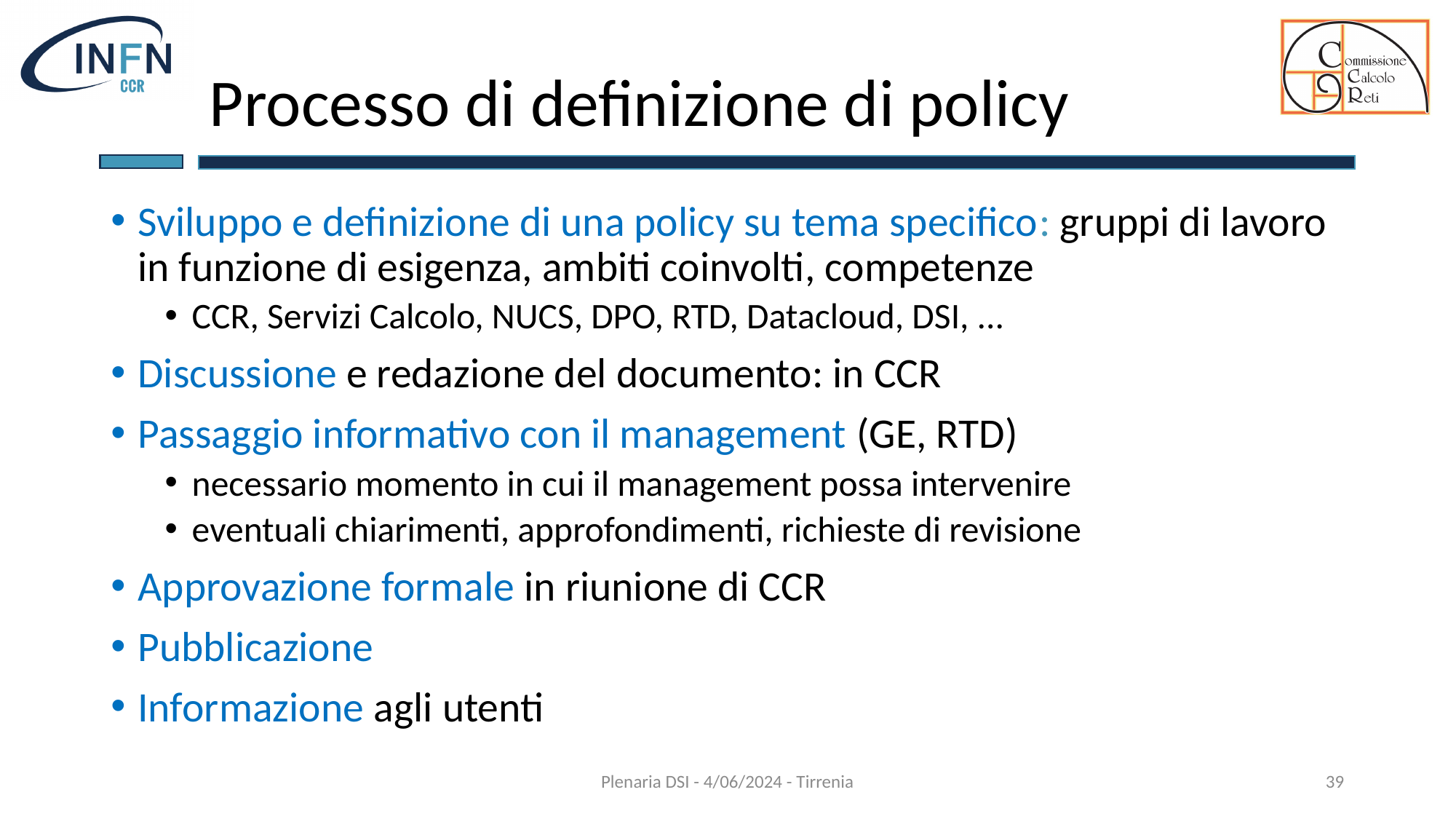

# Processo di definizione di policy
Sviluppo e definizione di una policy su tema specifico: gruppi di lavoro in funzione di esigenza, ambiti coinvolti, competenze
CCR, Servizi Calcolo, NUCS, DPO, RTD, Datacloud, DSI, ...
Discussione e redazione del documento: in CCR
Passaggio informativo con il management (GE, RTD)
necessario momento in cui il management possa intervenire
eventuali chiarimenti, approfondimenti, richieste di revisione
Approvazione formale in riunione di CCR
Pubblicazione
Informazione agli utenti

Plenaria DSI - 4/06/2024 - Tirrenia
39